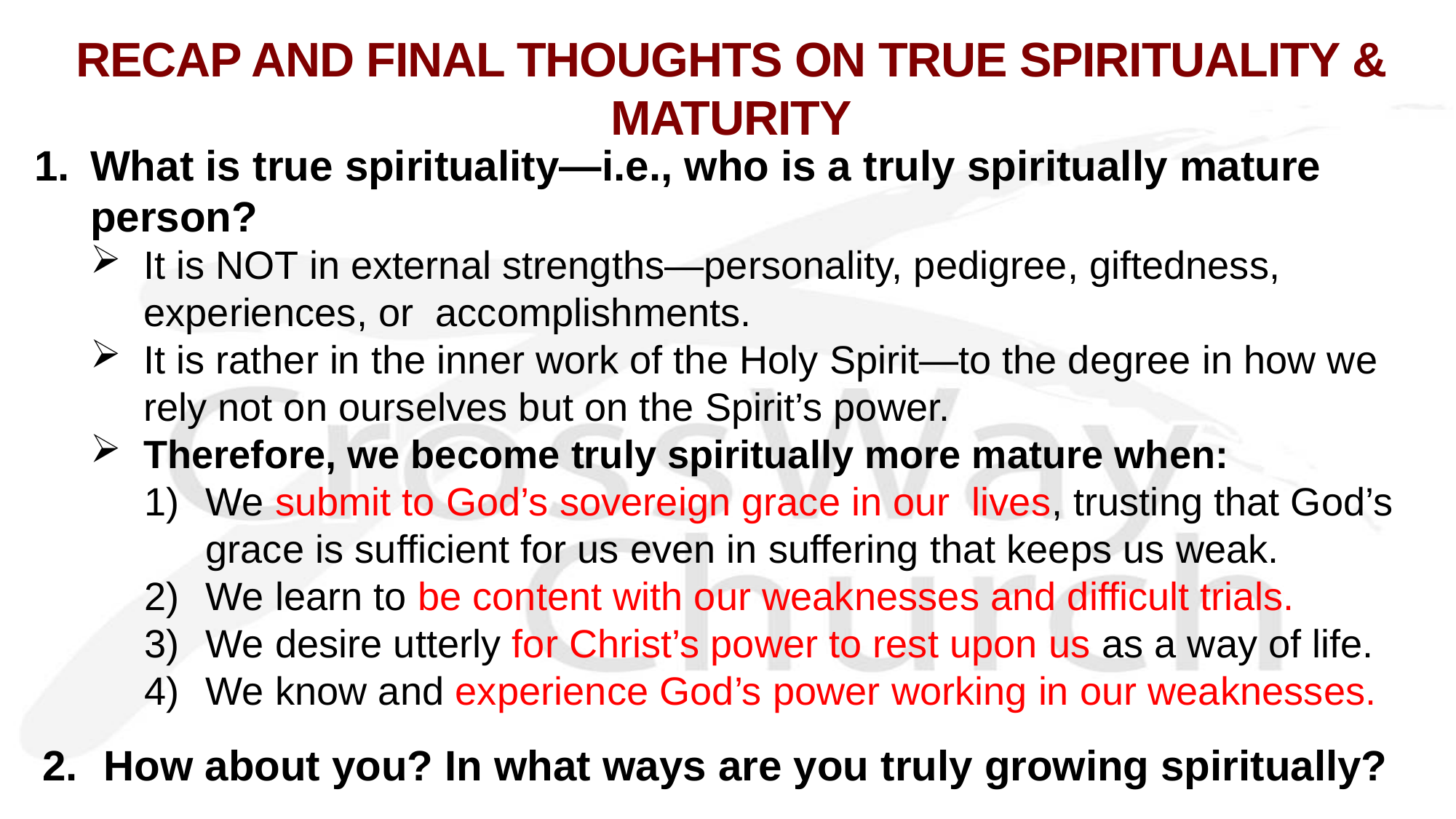

# RECAP AND FINAL THOUGHTS ON TRUE SPIRITUALITY & MATURITY
What is true spirituality—i.e., who is a truly spiritually mature person?
It is NOT in external strengths—personality, pedigree, giftedness,  experiences, or  accomplishments.
It is rather in the inner work of the Holy Spirit—to the degree in how we rely not on ourselves but on the Spirit’s power.
Therefore, we become truly spiritually more mature when:
We submit to God’s sovereign grace in our  lives, trusting that God’s grace is sufficient for us even in suffering that keeps us weak.
We learn to be content with our weaknesses and difficult trials.
We desire utterly for Christ’s power to rest upon us as a way of life.
We know and experience God’s power working in our weaknesses.

How about you? In what ways are you truly growing spiritually?